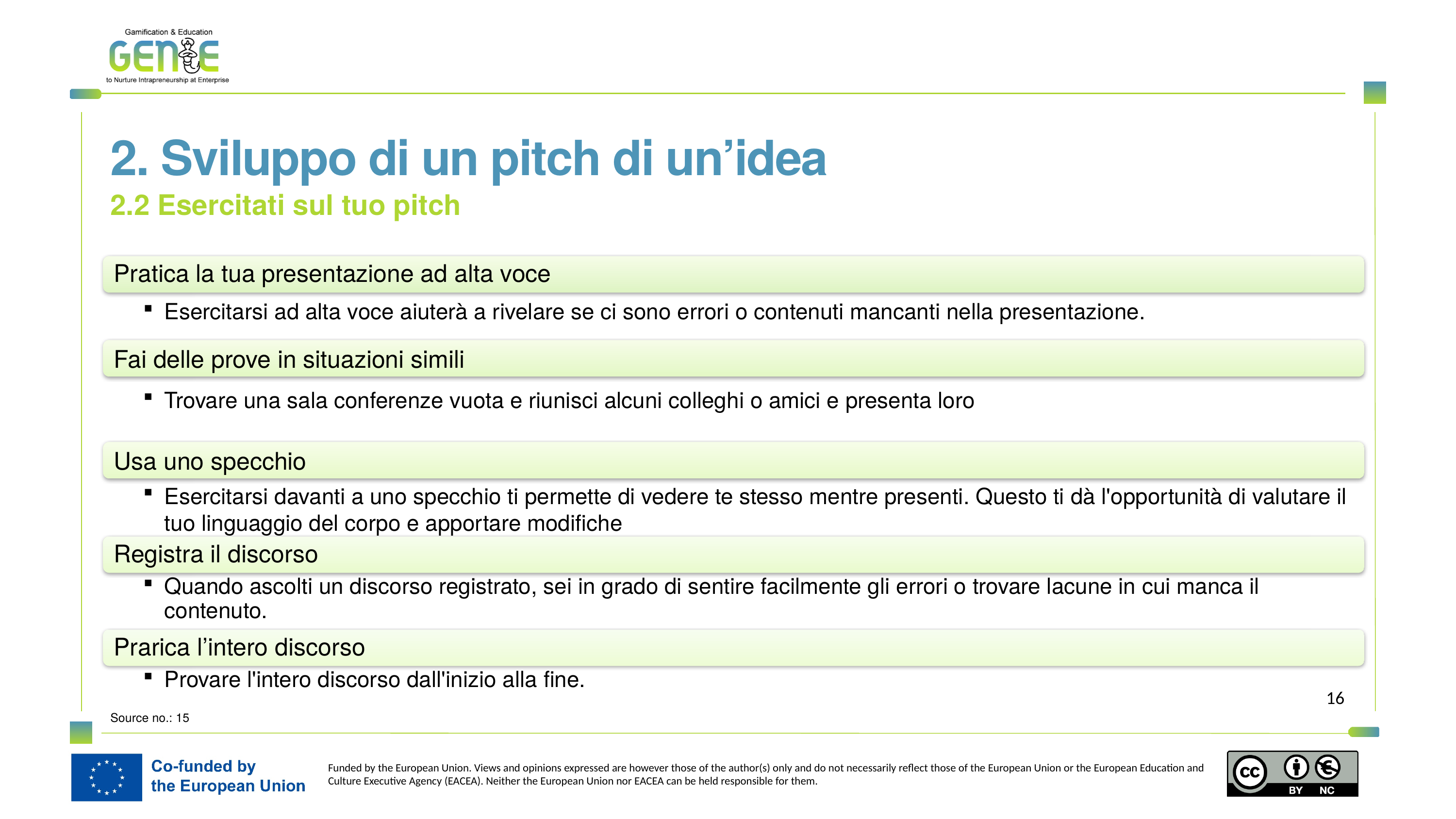

2. Sviluppo di un pitch di un’idea
2.2 Esercitati sul tuo pitch
Pratica la tua presentazione ad alta voce
Esercitarsi ad alta voce aiuterà a rivelare se ci sono errori o contenuti mancanti nella presentazione.
Fai delle prove in situazioni simili
Trovare una sala conferenze vuota e riunisci alcuni colleghi o amici e presenta loro
Usa uno specchio
Esercitarsi davanti a uno specchio ti permette di vedere te stesso mentre presenti. Questo ti dà l'opportunità di valutare il tuo linguaggio del corpo e apportare modifiche
Registra il discorso
Quando ascolti un discorso registrato, sei in grado di sentire facilmente gli errori o trovare lacune in cui manca il contenuto.
Prarica l’intero discorso
Provare l'intero discorso dall'inizio alla fine.
Source no.: 15